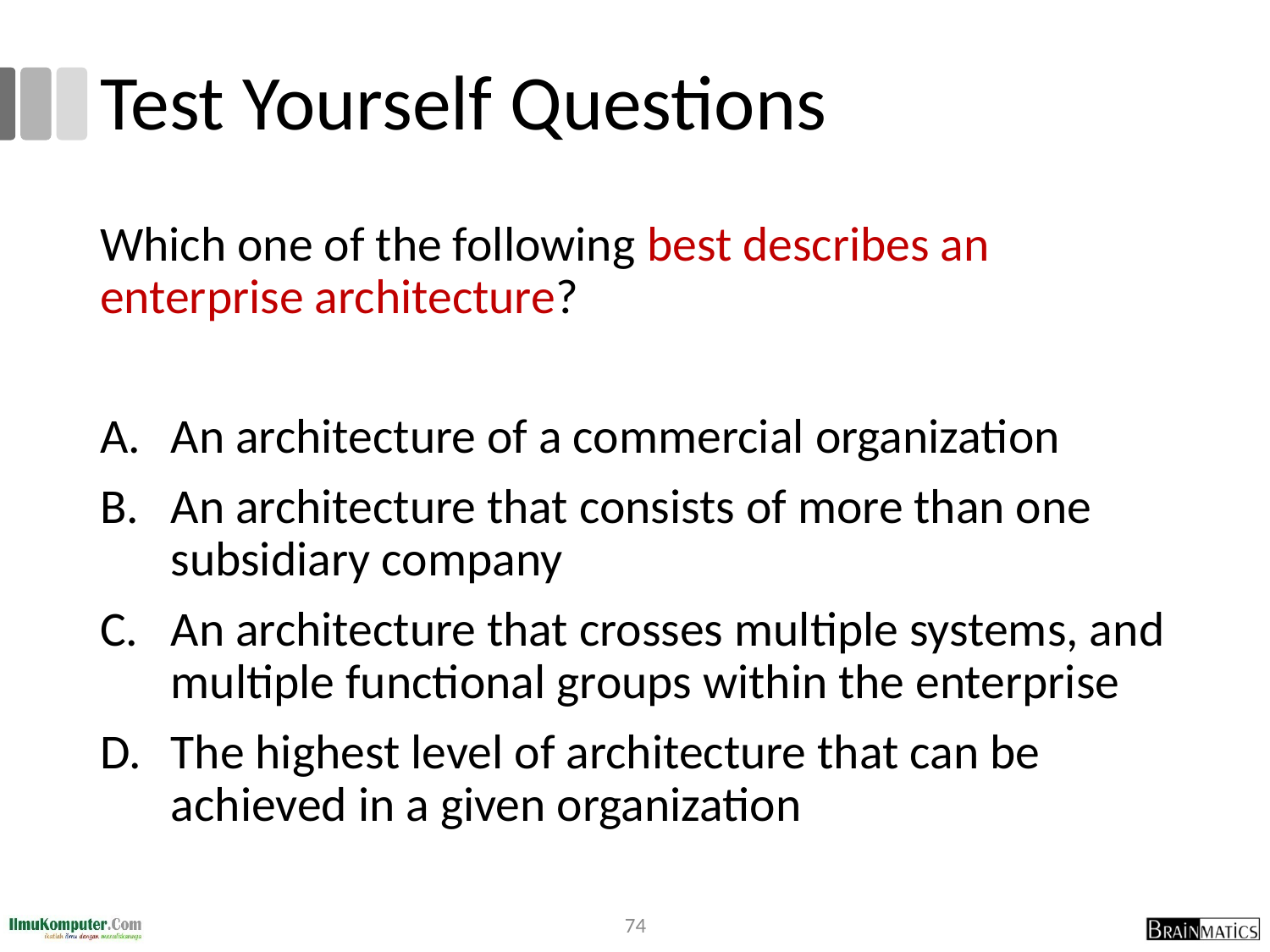

# Test Yourself Questions
Which one of the following best describes an enterprise architecture?

An architecture of a commercial organization
An architecture that consists of more than one subsidiary company
An architecture that crosses multiple systems, and multiple functional groups within the enterprise
The highest level of architecture that can be achieved in a given organization
74